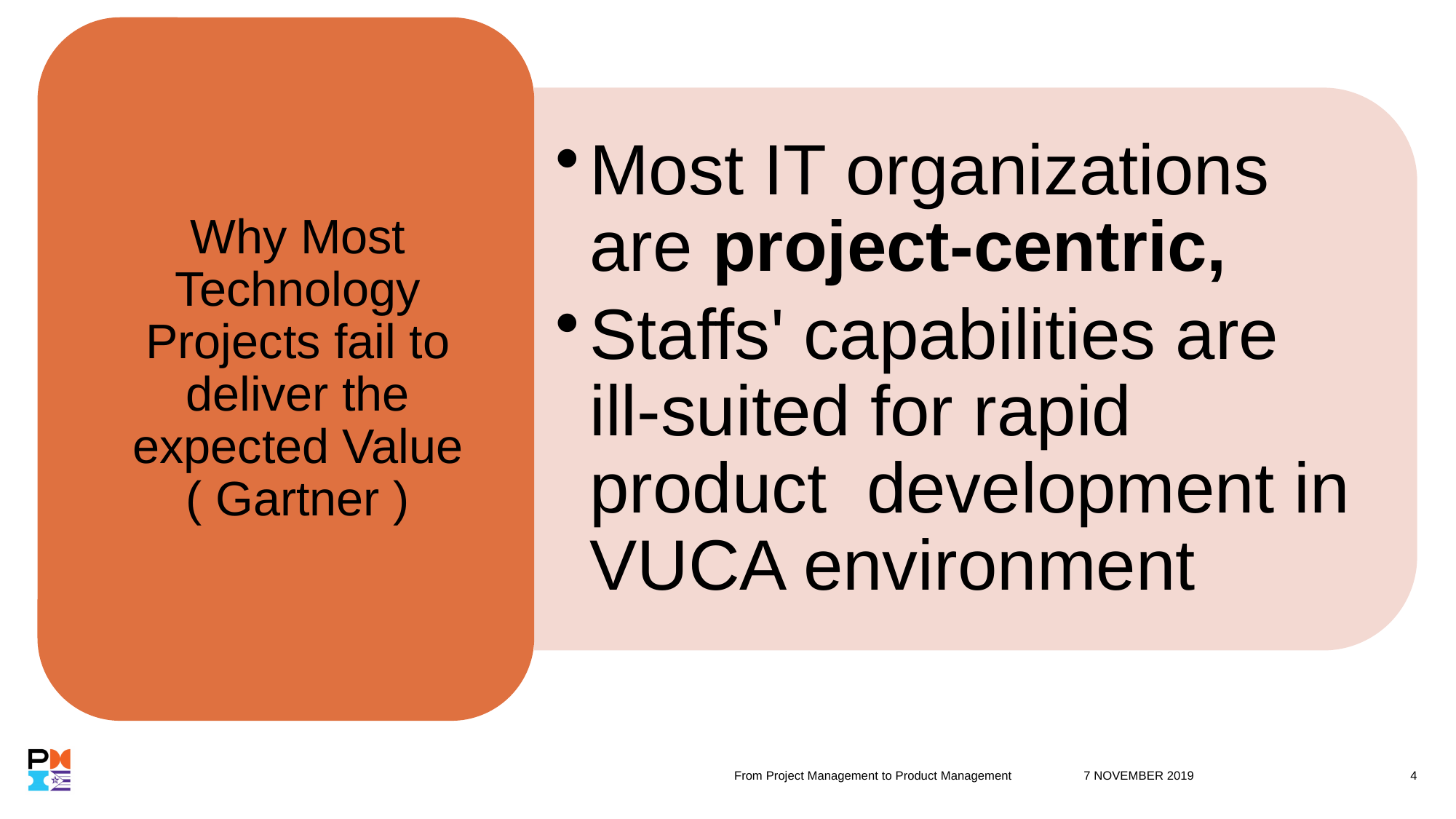

Most IT organizations are project-centric,
Staffs' capabilities are ill-suited for rapid product  development in VUCA environment
Why Most Technology Projects fail to deliver the expected Value ( Gartner )
From Project Management to Product Management
7 November 2019
4